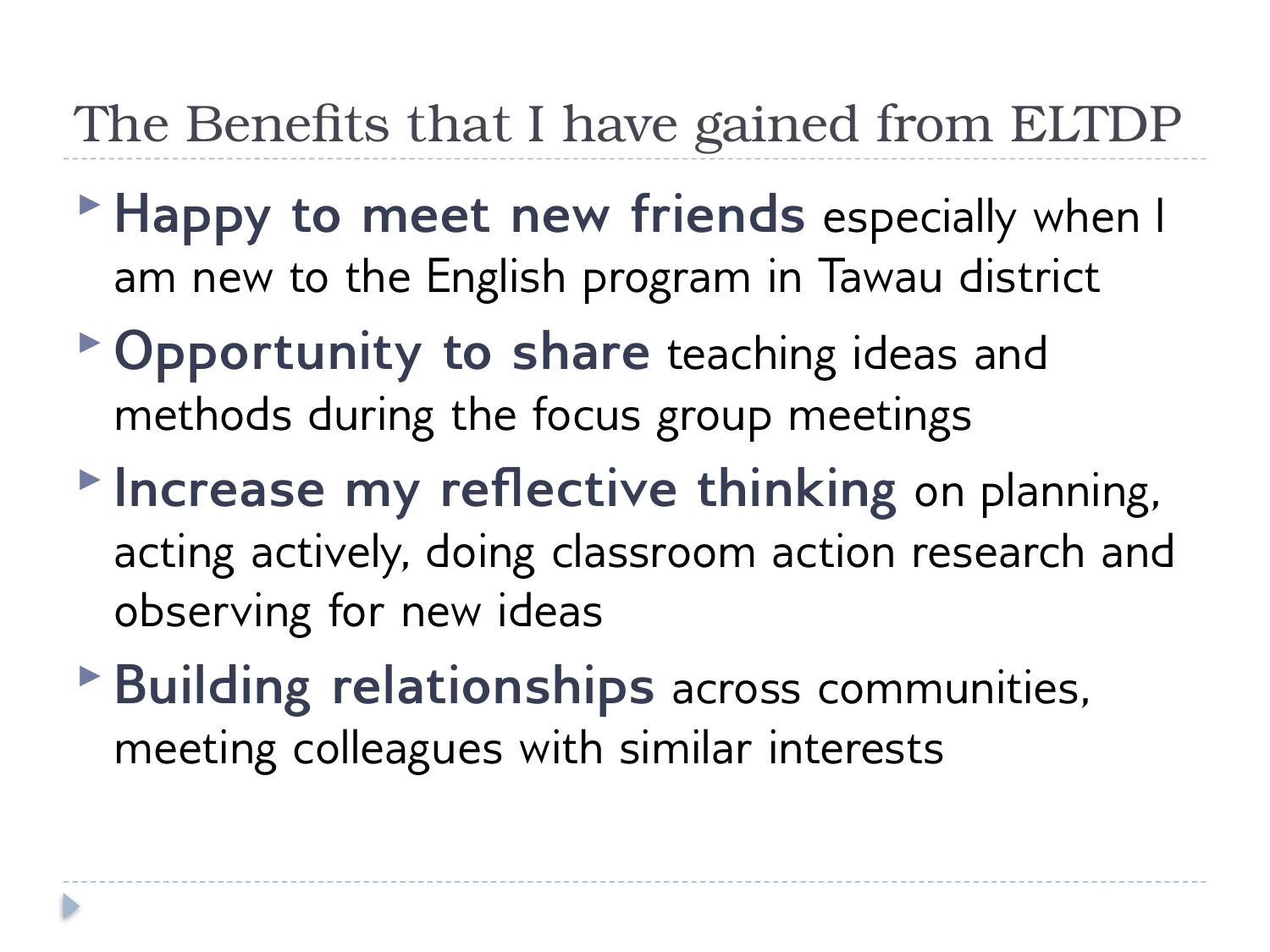

# The Benefits that I have gained from ELTDP
Happy to meet new friends especially when I am new to the English program in Tawau district
Opportunity to share teaching ideas and methods during the focus group meetings
Increase my reflective thinking on planning, acting actively, doing classroom action research and observing for new ideas
Building relationships across communities,  meeting colleagues with similar interests